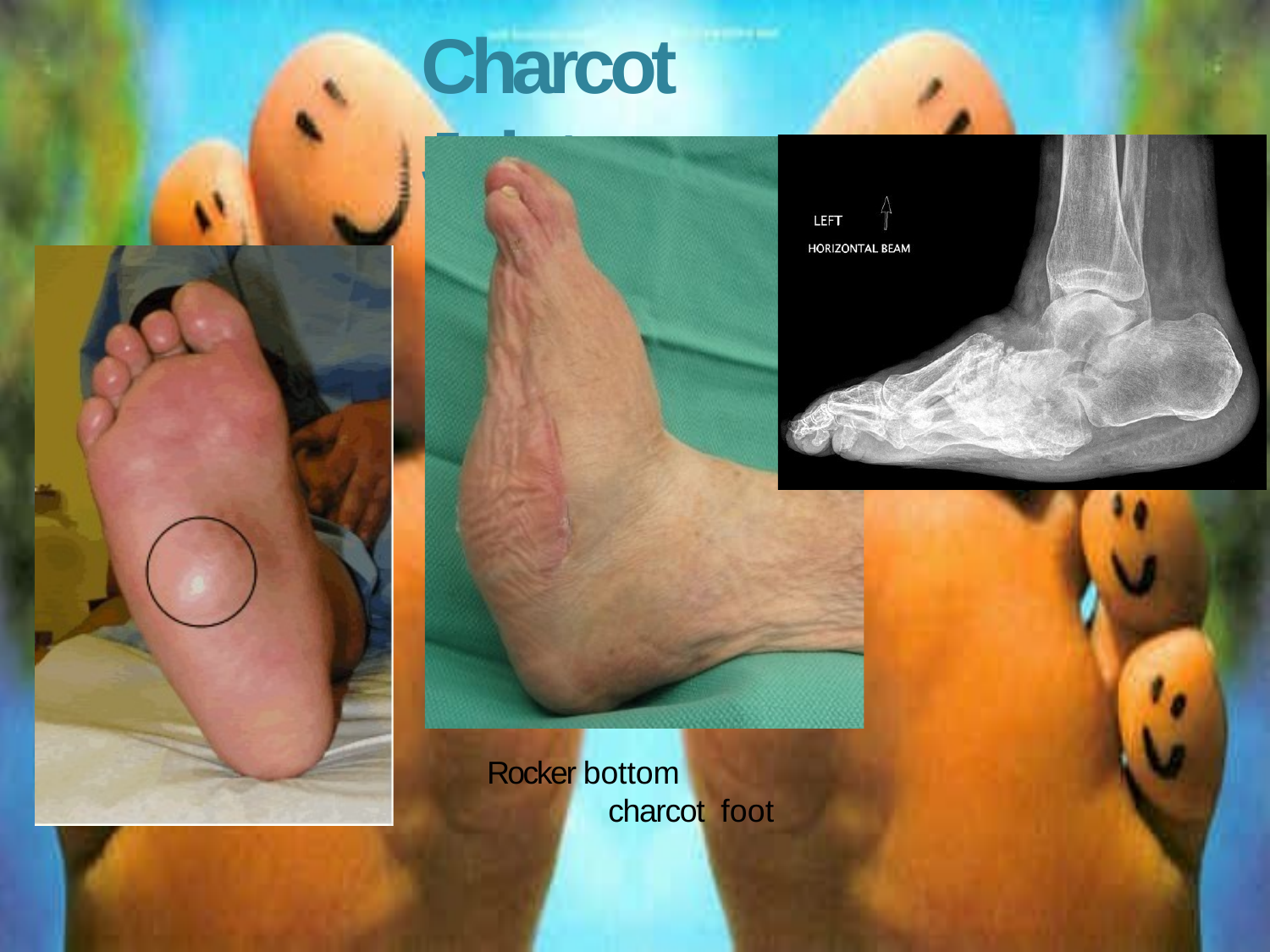

# Charcot Joint

Rocker bottom charcot  foot